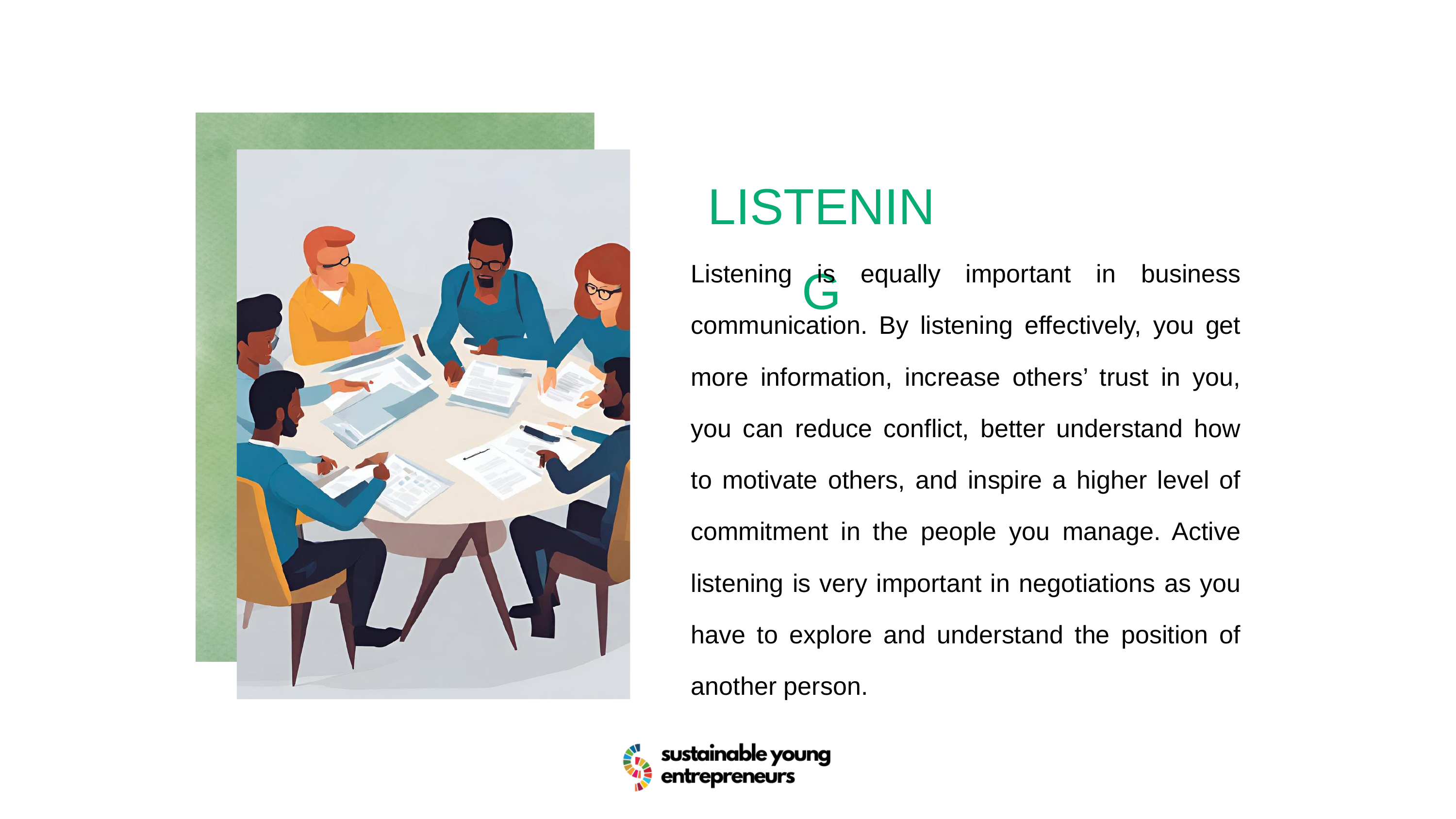

LISTENING
Listening is equally important in business communication. By listening effectively, you get more information, increase others’ trust in you, you can reduce conflict, better understand how to motivate others, and inspire a higher level of commitment in the people you manage. Active listening is very important in negotiations as you have to explore and understand the position of another person.